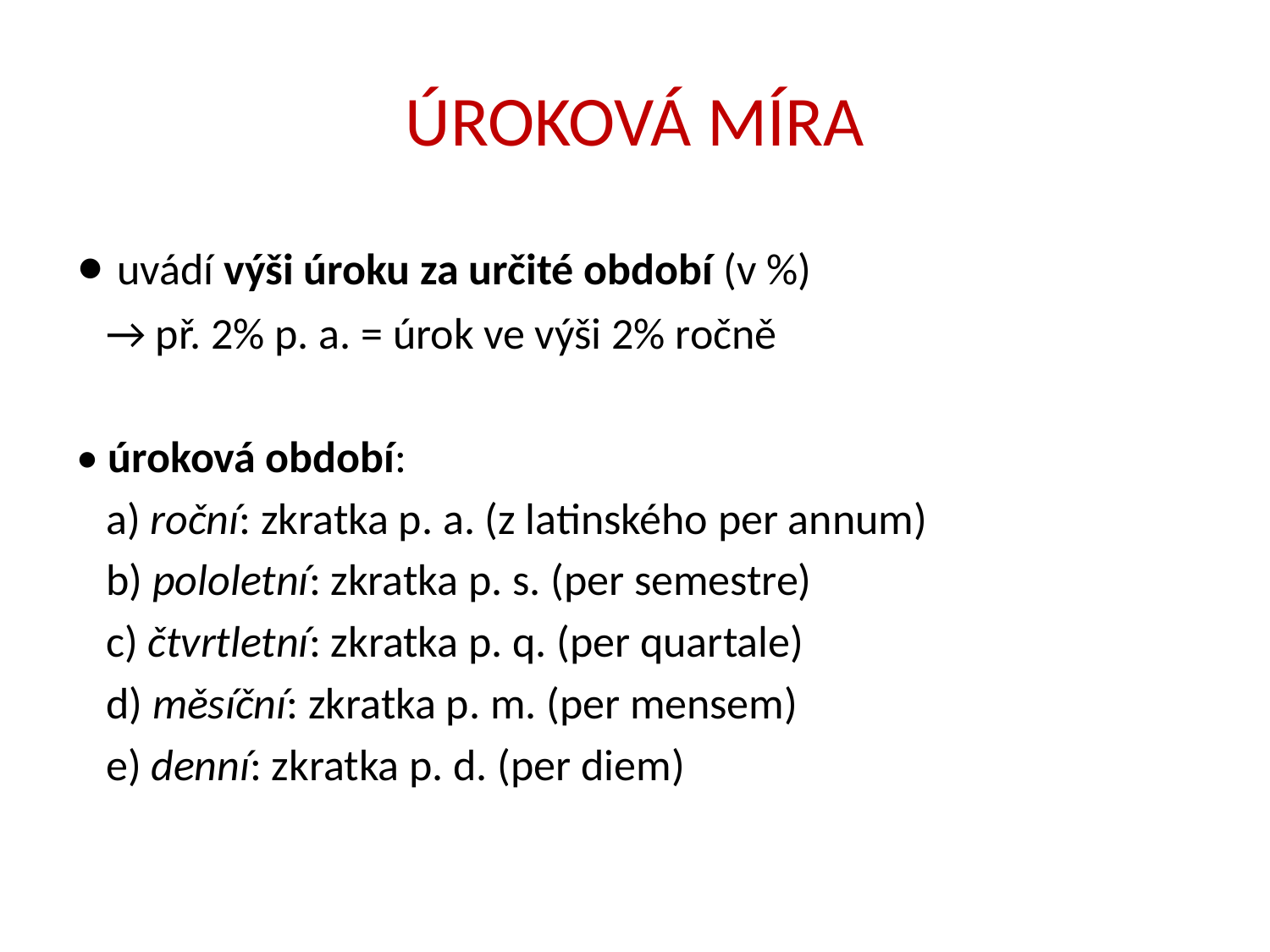

# ÚROKOVÁ MÍRA
• uvádí výši úroku za určité období (v %)
   → př. 2% p. a. = úrok ve výši 2% ročně

• úroková období:
   a) roční: zkratka p. a. (z latinského per annum)
   b) pololetní: zkratka p. s. (per semestre)
   c) čtvrtletní: zkratka p. q. (per quartale)
   d) měsíční: zkratka p. m. (per mensem)
   e) denní: zkratka p. d. (per diem)